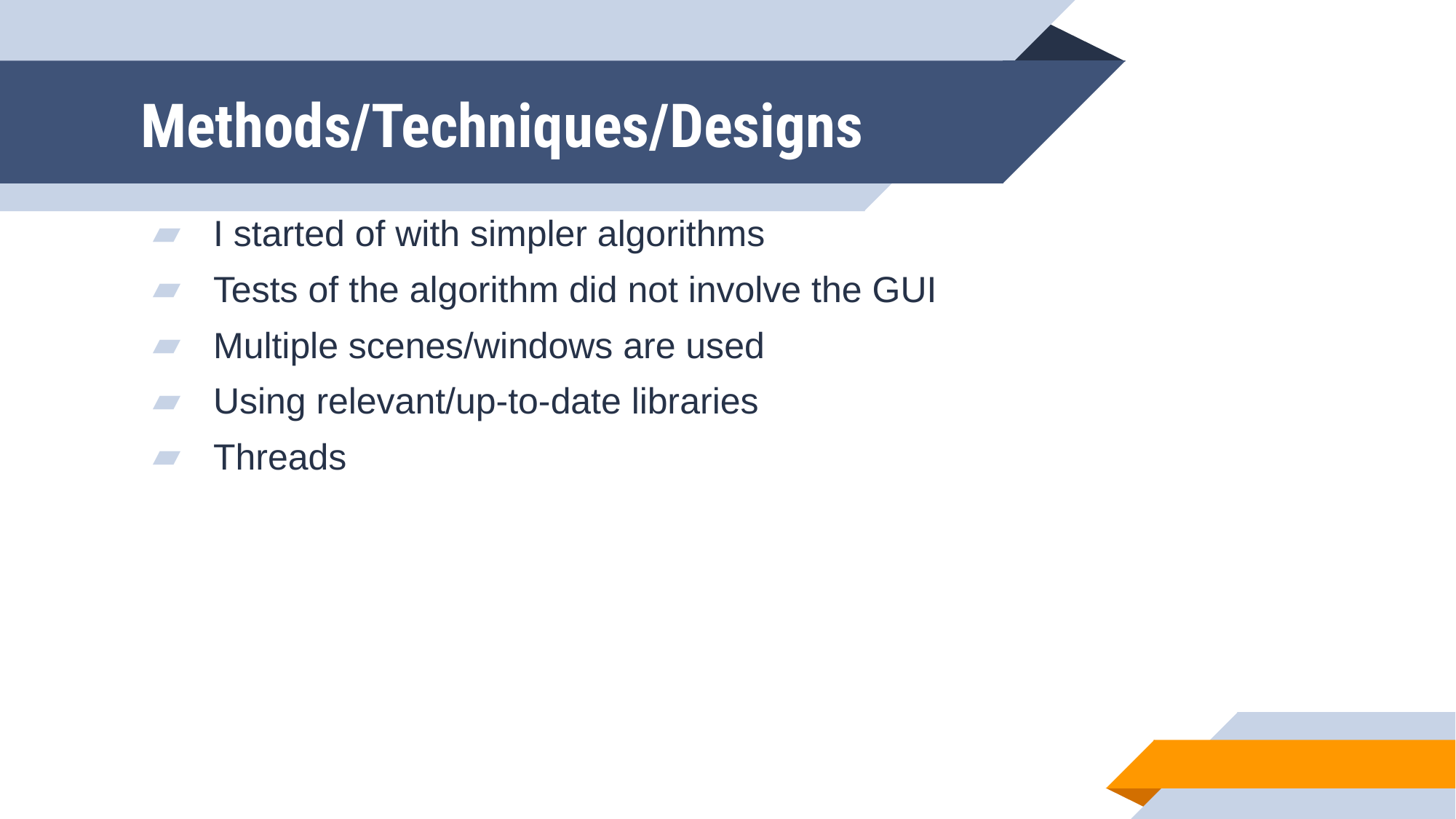

# Methods/Techniques/Designs
I started of with simpler algorithms
Tests of the algorithm did not involve the GUI
Multiple scenes/windows are used
Using relevant/up-to-date libraries
Threads